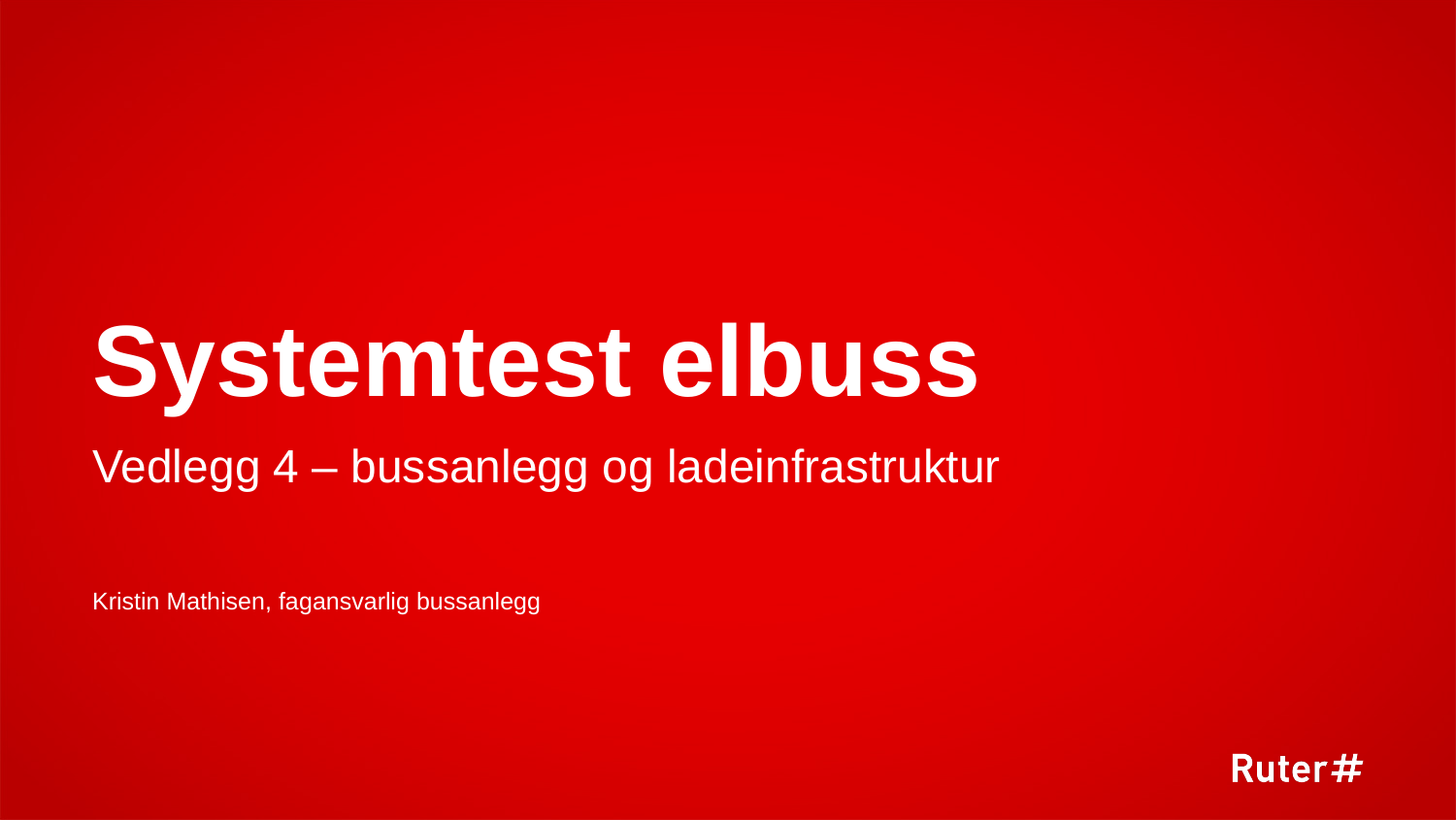

1
# Systemtest elbuss
Vedlegg 4 – bussanlegg og ladeinfrastruktur
Kristin Mathisen, fagansvarlig bussanlegg